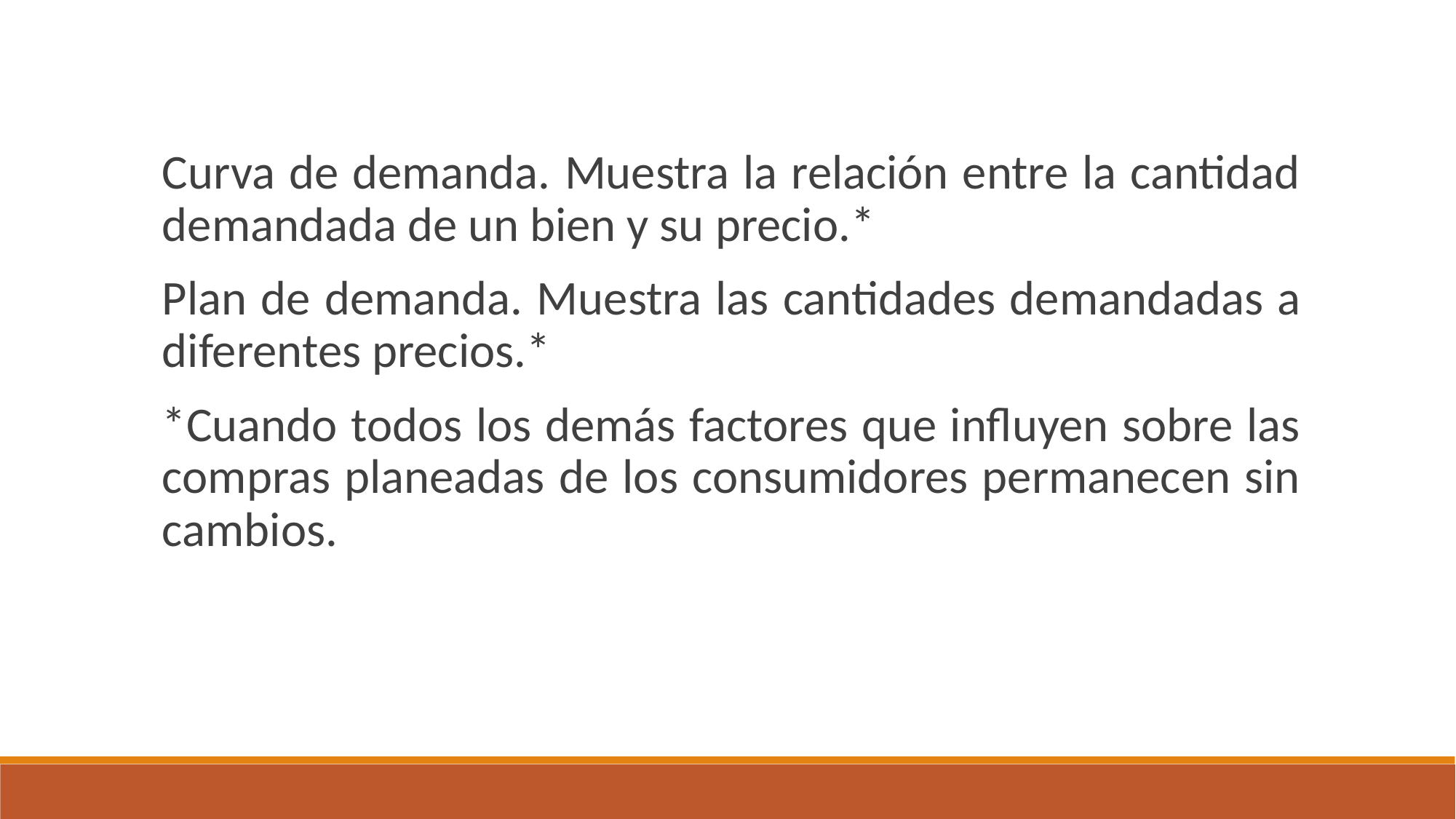

Curva de demanda. Muestra la relación entre la cantidad demandada de un bien y su precio.*
Plan de demanda. Muestra las cantidades demandadas a diferentes precios.*
*Cuando todos los demás factores que influyen sobre las compras planeadas de los consumidores permanecen sin cambios.